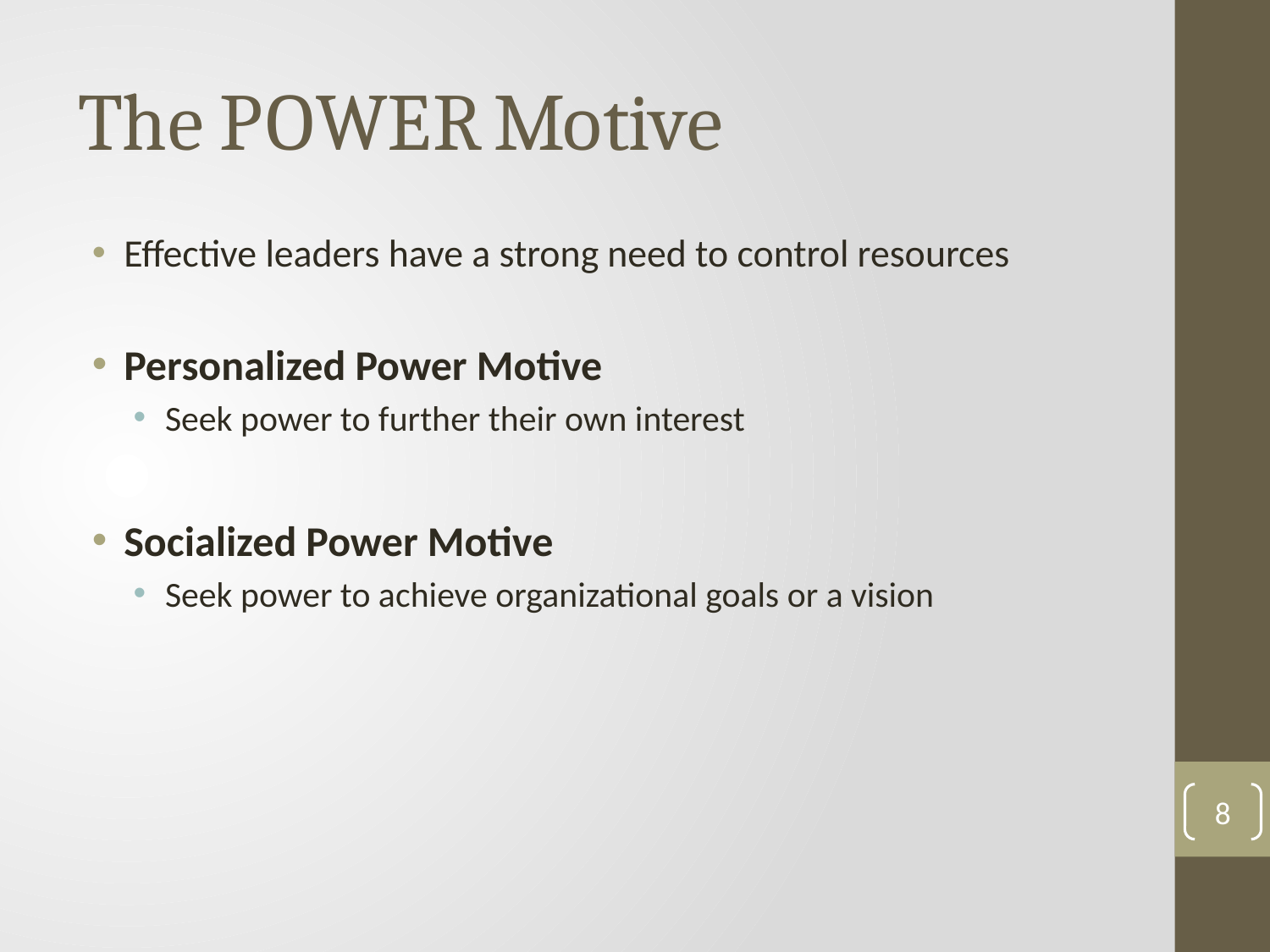

# The POWER Motive
Effective leaders have a strong need to control resources

Personalized Power Motive
Seek power to further their own interest

Socialized Power Motive
Seek power to achieve organizational goals or a vision
8